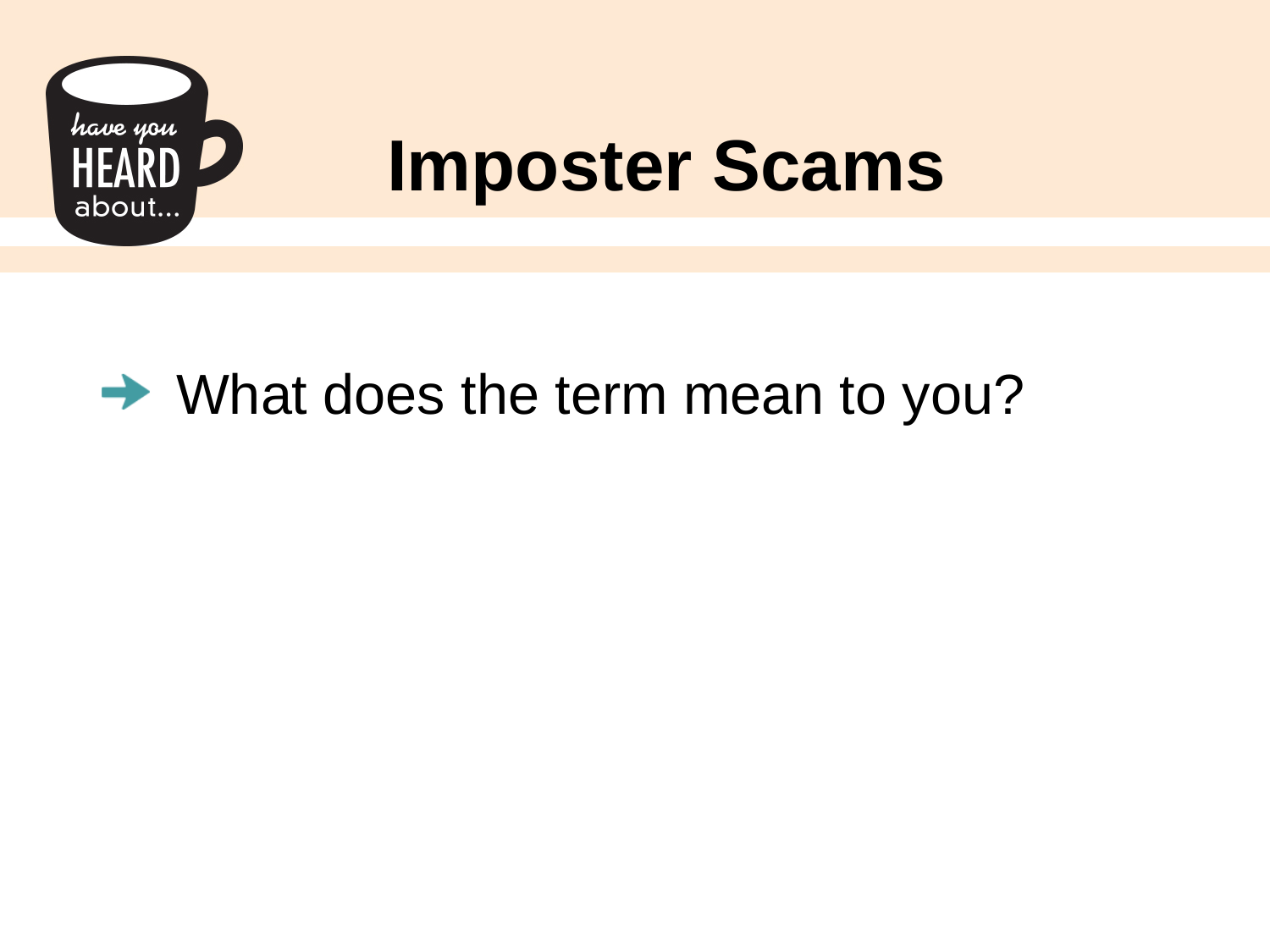

# Imposter Scams
What does the term mean to you?